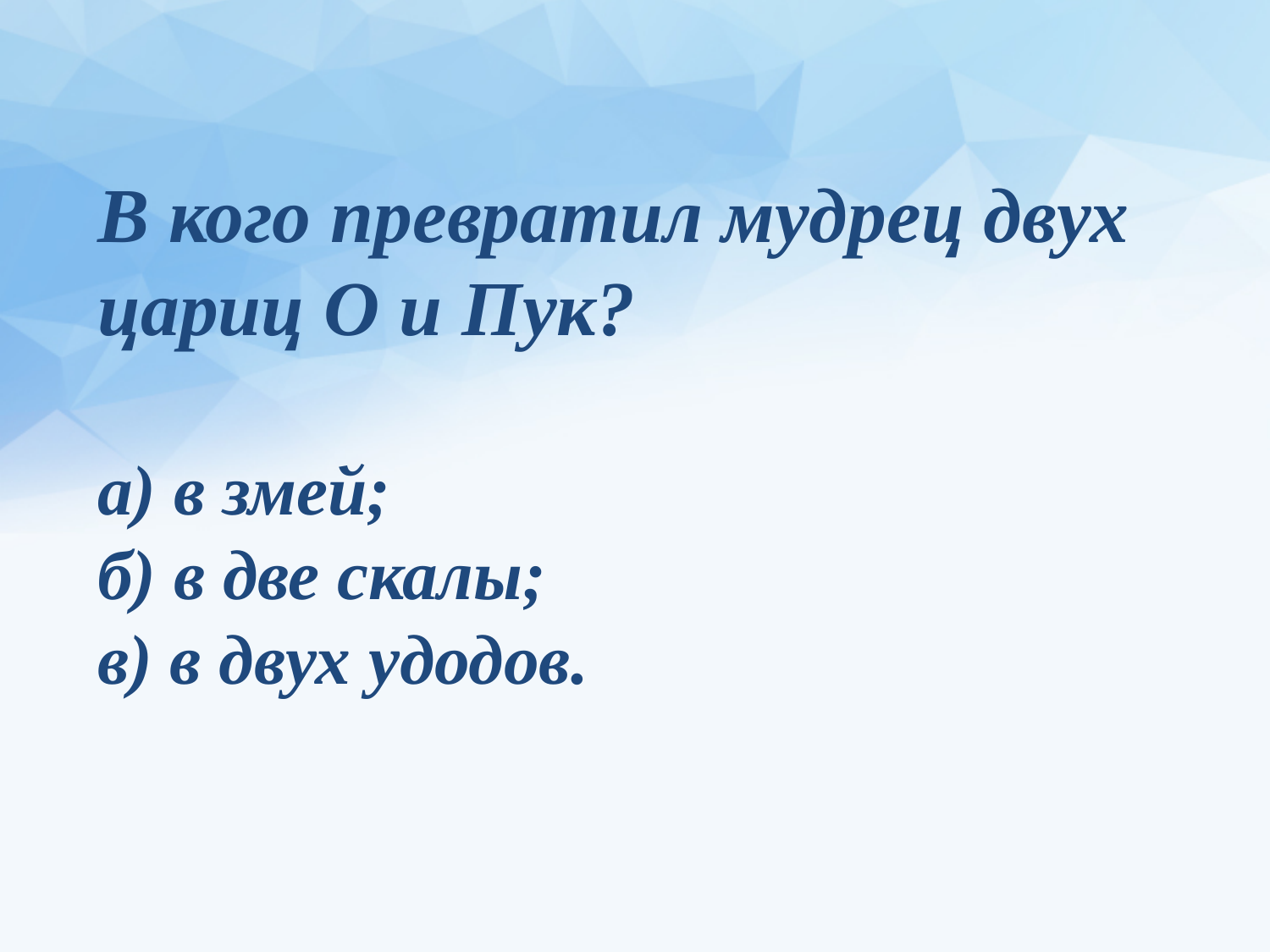

В кого превратил мудрец двух цариц О и Пук?

а) в змей;
б) в две скалы;
в) в двух удодов.